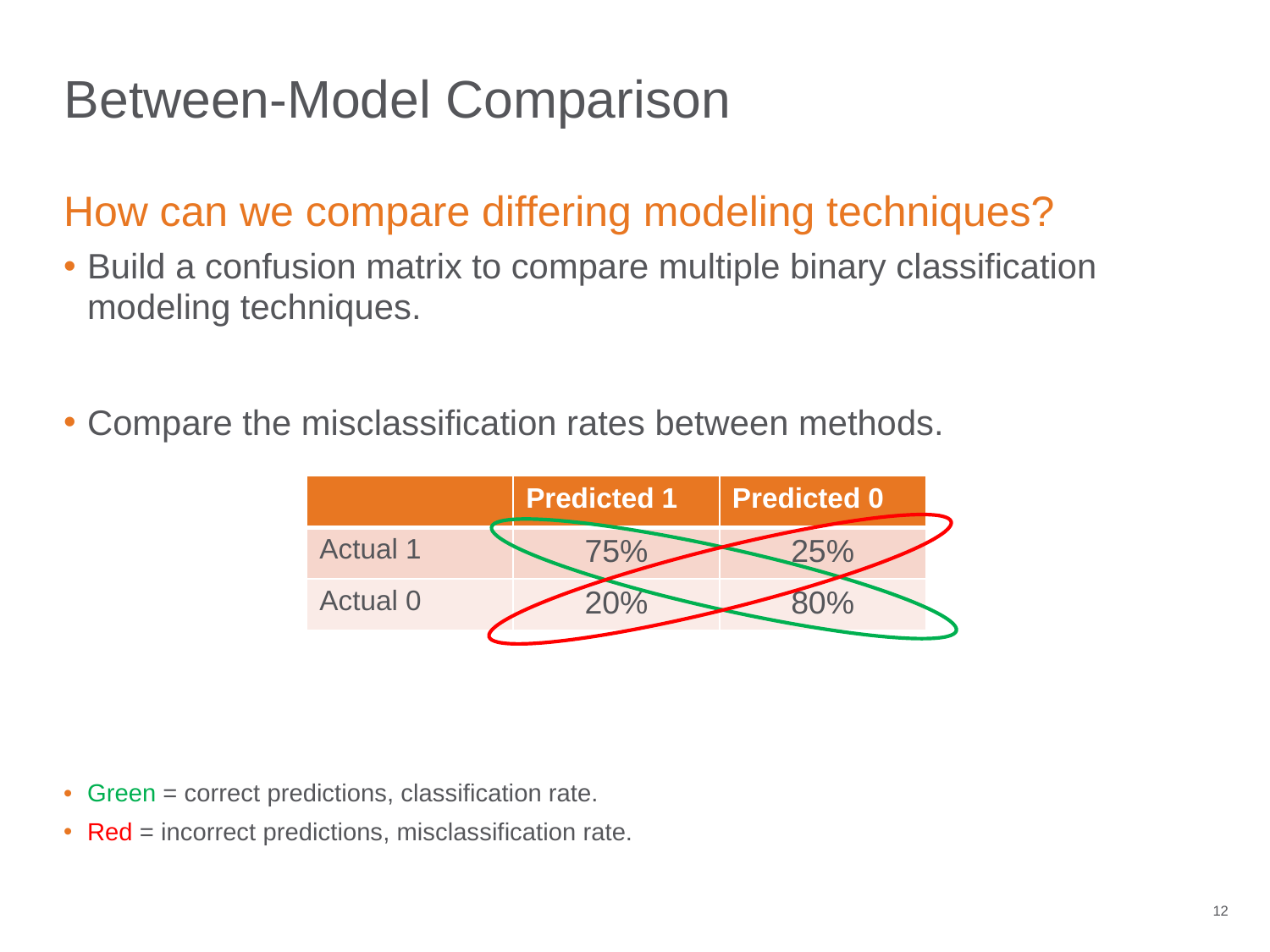

# Between-Model Comparison
How can we compare differing modeling techniques?
Build a confusion matrix to compare multiple binary classification modeling techniques.

Compare the misclassification rates between methods.

Green = correct predictions, classification rate.
Red = incorrect predictions, misclassification rate.

|  | Predicted 1 | Predicted 0 |
| --- | --- | --- |
| Actual 1 | 75% | 25% |
| Actual 0 | 20% | 80% |

12